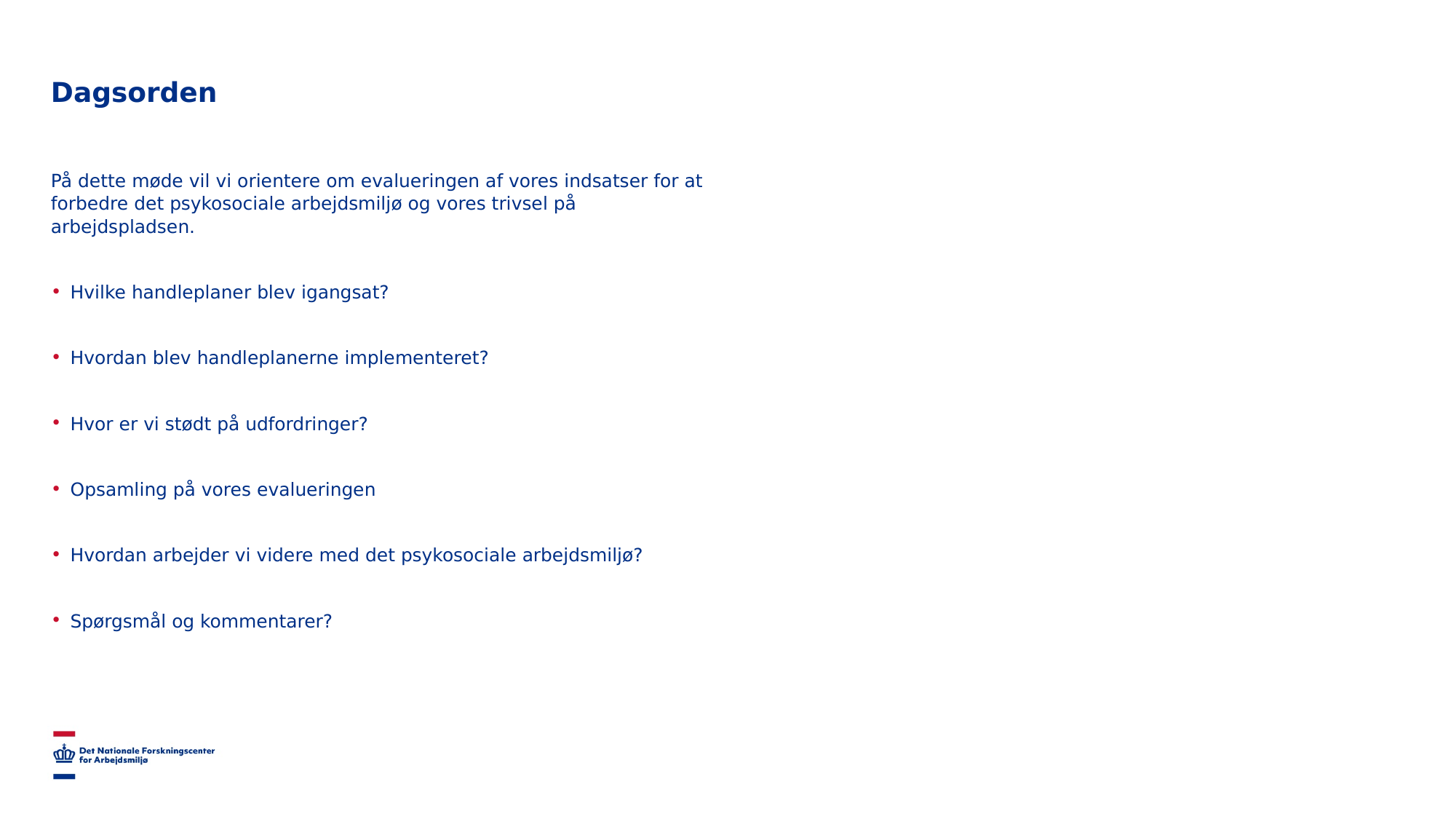

# Dagsorden
På dette møde vil vi orientere om evalueringen af vores indsatser for at forbedre det psykosociale arbejdsmiljø og vores trivsel på arbejdspladsen.

Hvilke handleplaner blev igangsat?

Hvordan blev handleplanerne implementeret?

Hvor er vi stødt på udfordringer?

Opsamling på vores evalueringen

Hvordan arbejder vi videre med det psykosociale arbejdsmiljø?

Spørgsmål og kommentarer?